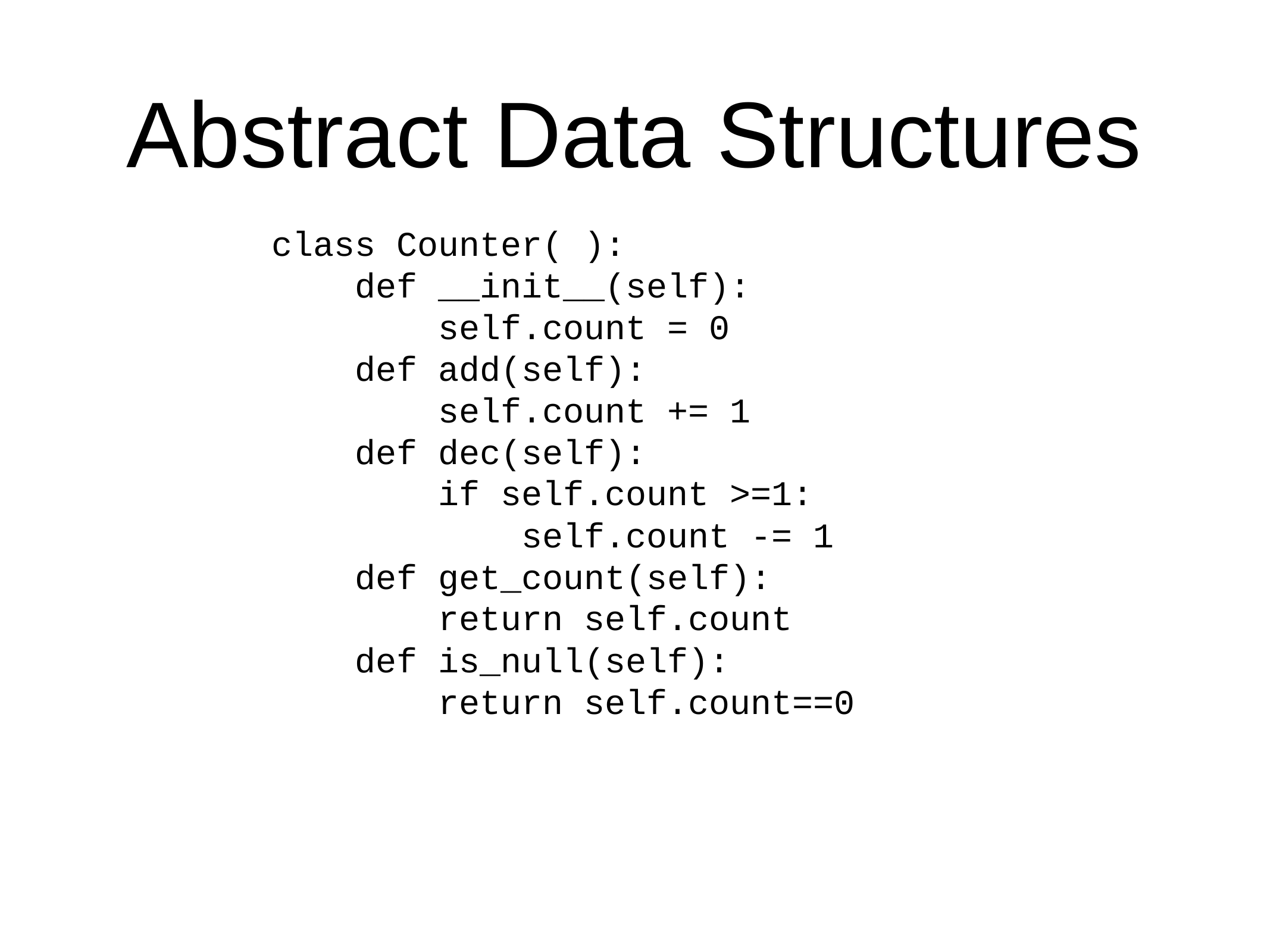

# Abstract Data Structures
class Counter( ):
    def __init__(self):
        self.count = 0
    def add(self):
        self.count += 1
    def dec(self):
        if self.count >=1:
            self.count -= 1
    def get_count(self):
        return self.count
    def is_null(self):
        return self.count==0